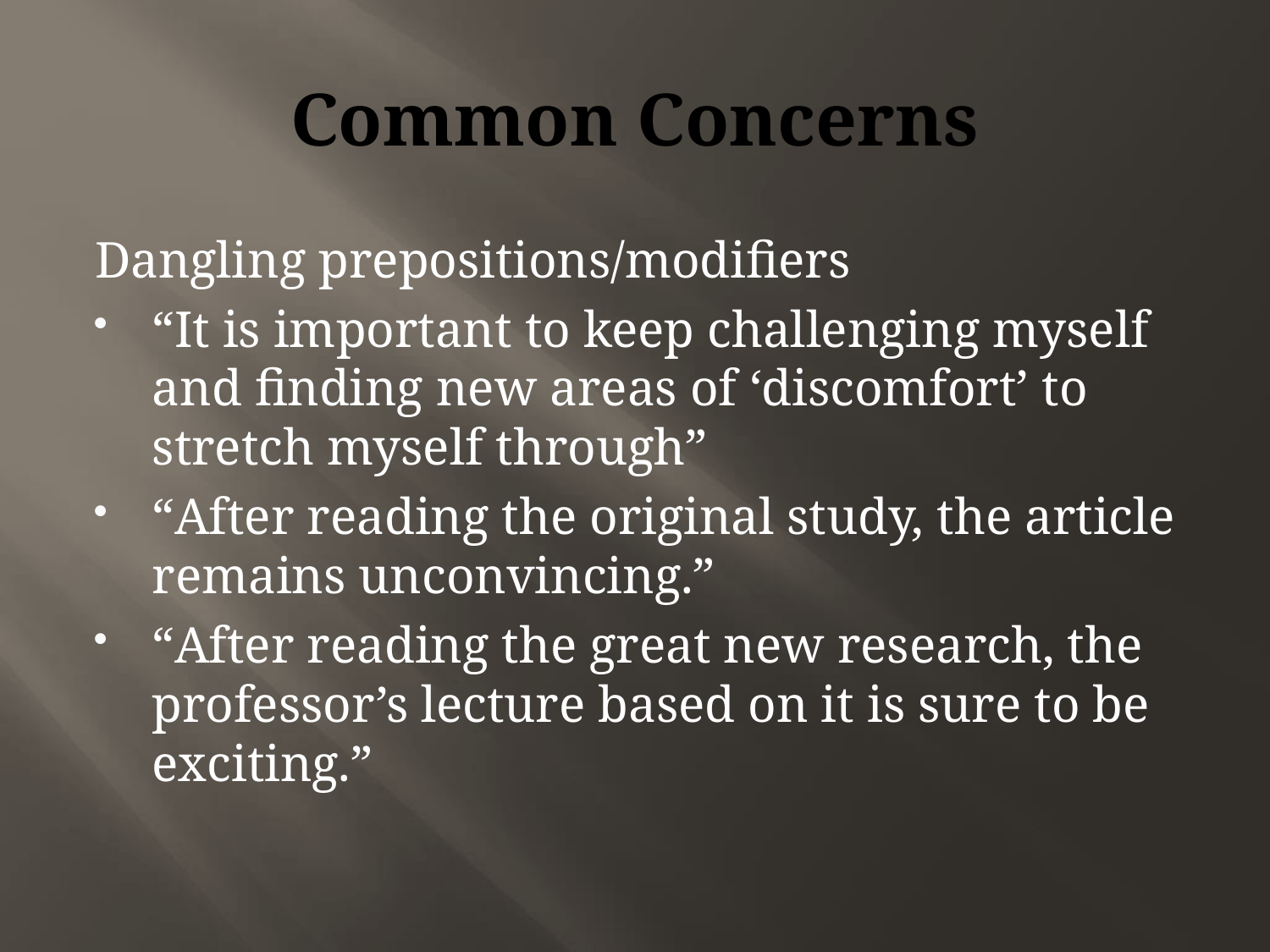

# Common Concerns
Dangling prepositions/modifiers
“It is important to keep challenging myself and finding new areas of ‘discomfort’ to stretch myself through”
“After reading the original study, the article remains unconvincing.”
“After reading the great new research, the professor’s lecture based on it is sure to be exciting.”